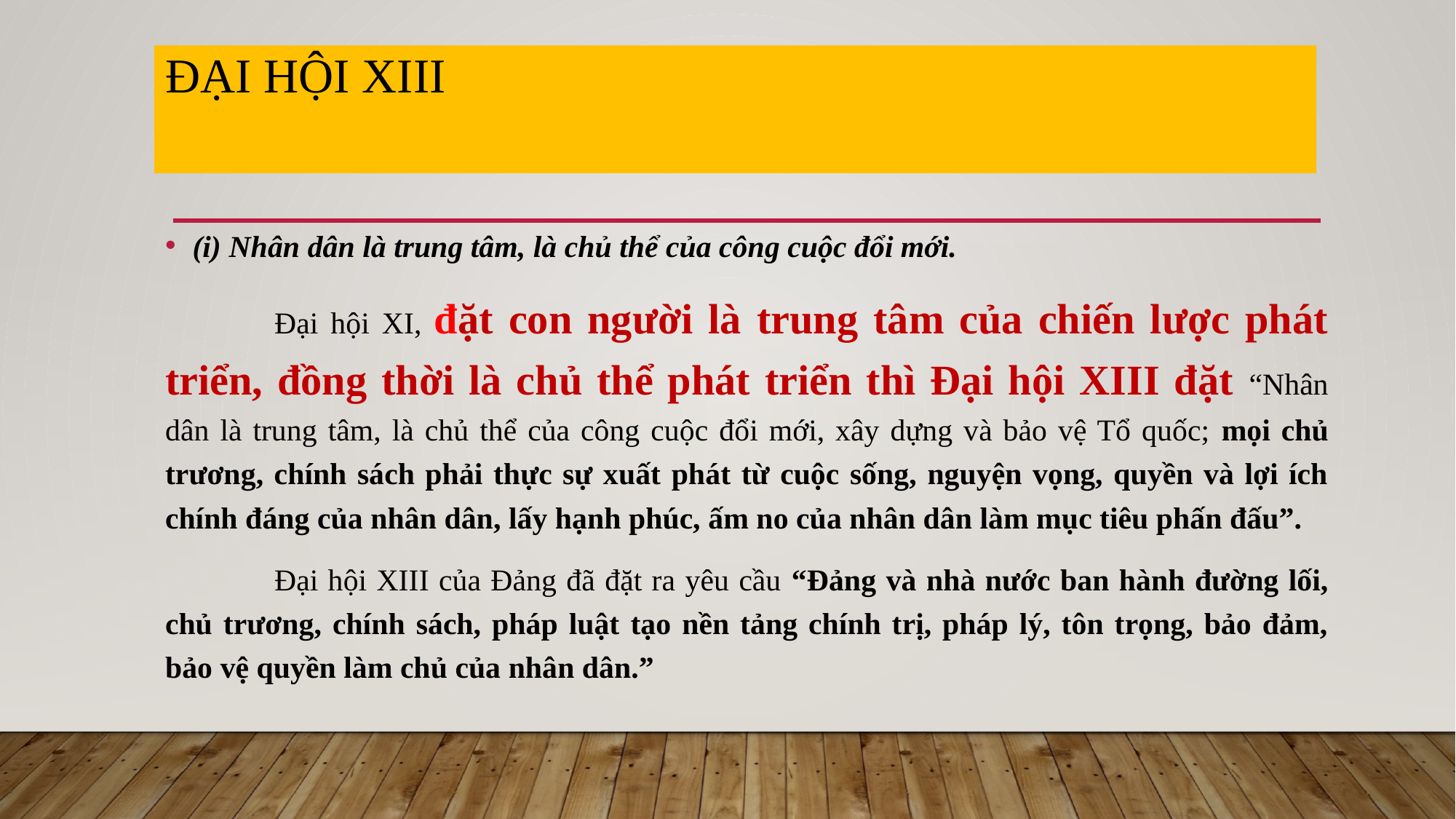

# Đại hội XIII
(i) Nhân dân là trung tâm, là chủ thể của công cuộc đổi mới.
	Đại hội XI, đặt con người là trung tâm của chiến lược phát triển, đồng thời là chủ thể phát triển thì Đại hội XIII đặt “Nhân dân là trung tâm, là chủ thể của công cuộc đổi mới, xây dựng và bảo vệ Tổ quốc; mọi chủ trương, chính sách phải thực sự xuất phát từ cuộc sống, nguyện vọng, quyền và lợi ích chính đáng của nhân dân, lấy hạnh phúc, ấm no của nhân dân làm mục tiêu phấn đấu”.
	Đại hội XIII của Đảng đã đặt ra yêu cầu “Đảng và nhà nước ban hành đường lối, chủ trương, chính sách, pháp luật tạo nền tảng chính trị, pháp lý, tôn trọng, bảo đảm, bảo vệ quyền làm chủ của nhân dân.”